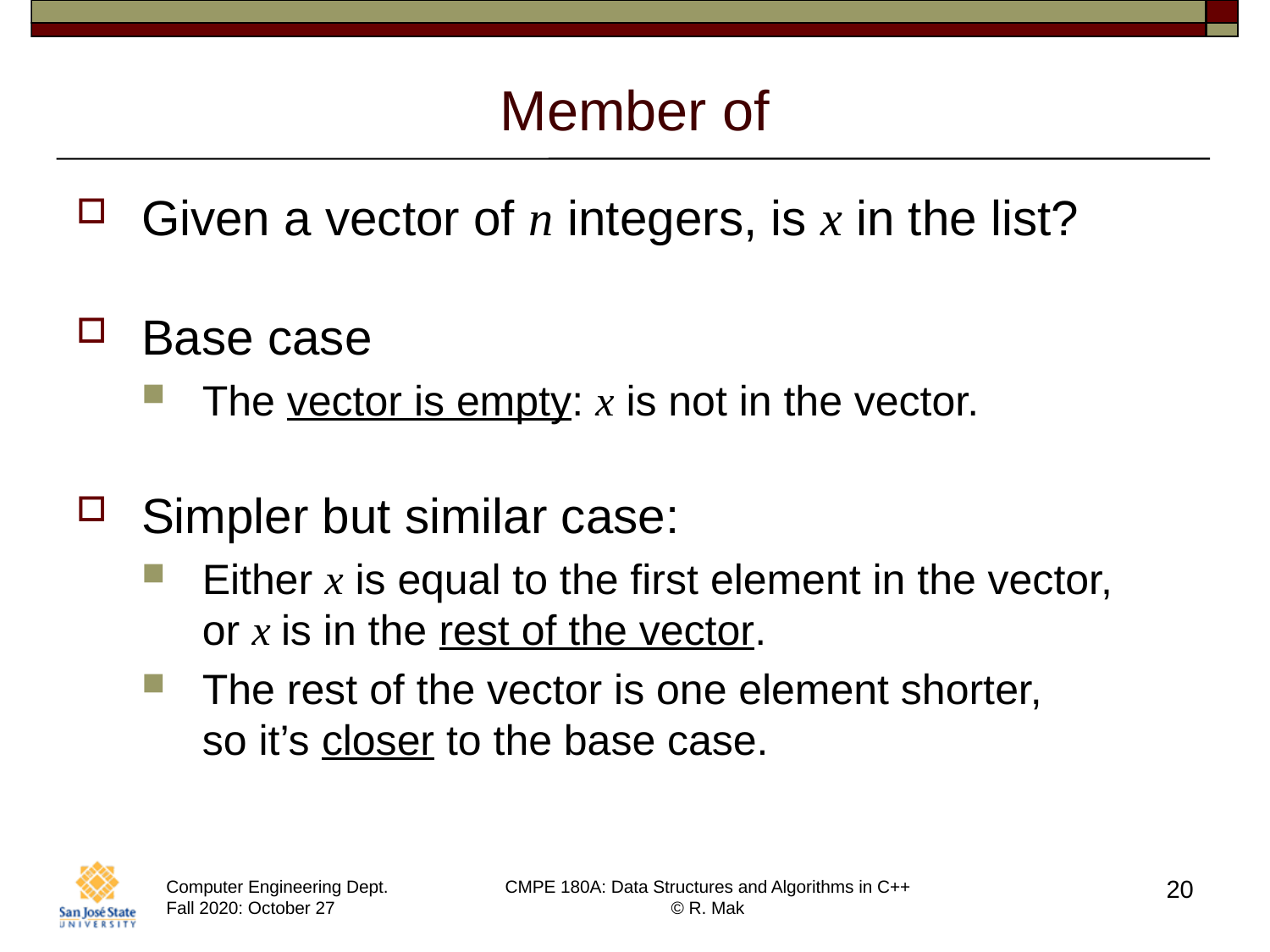

# Member of
Given a vector of n integers, is x in the list?

Base case
The vector is empty: x is not in the vector.

Simpler but similar case:
Either x is equal to the first element in the vector,
or x is in the rest of the vector.
The rest of the vector is one element shorter,
so it’s closer to the base case.
20